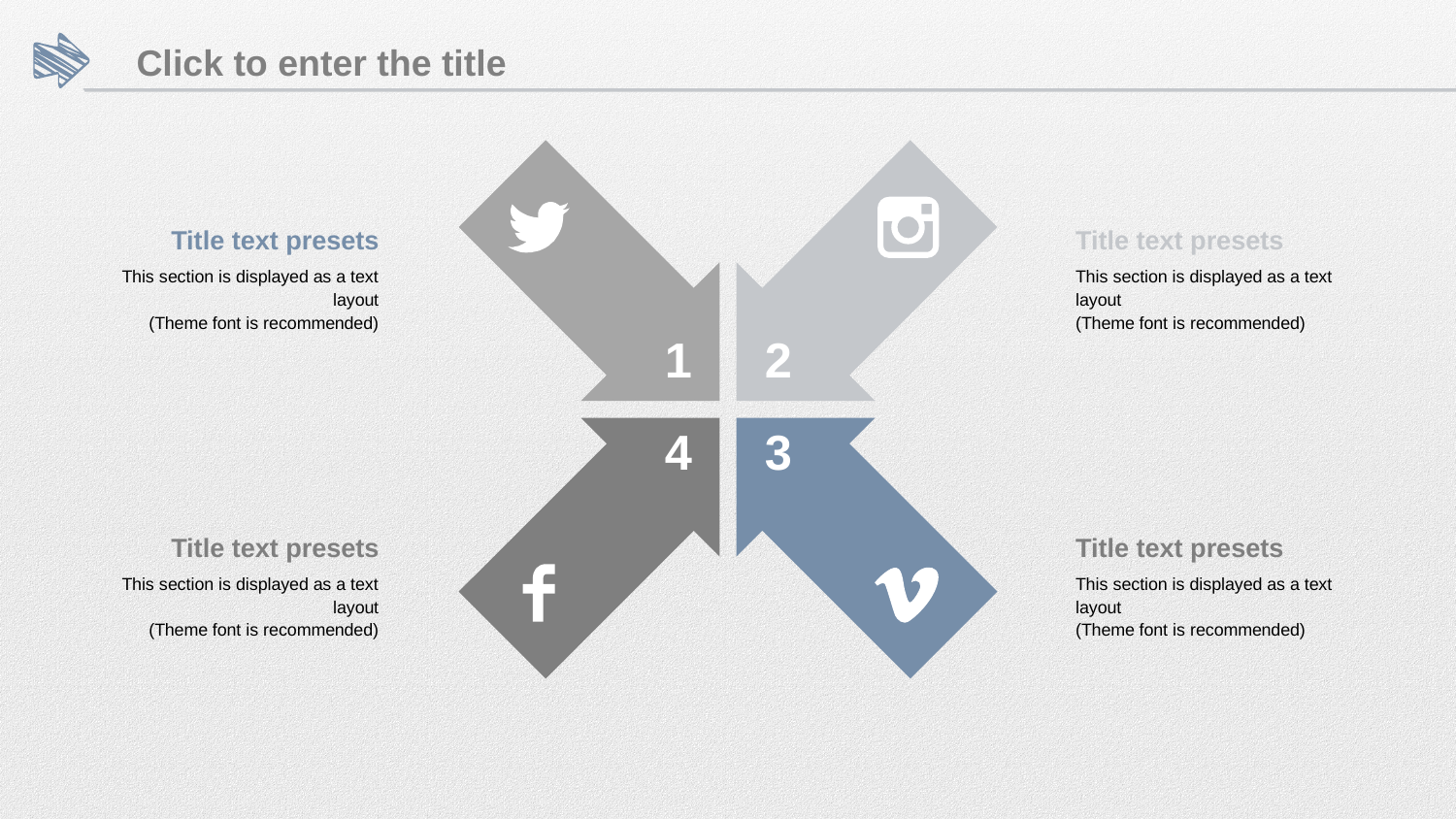

Click to enter the title

1

2
Title text presets
This section is displayed as a text layout
(Theme font is recommended)
Title text presets
This section is displayed as a text layout
(Theme font is recommended)

3

4

Title text presets
This section is displayed as a text layout
(Theme font is recommended)
Title text presets
This section is displayed as a text layout
(Theme font is recommended)